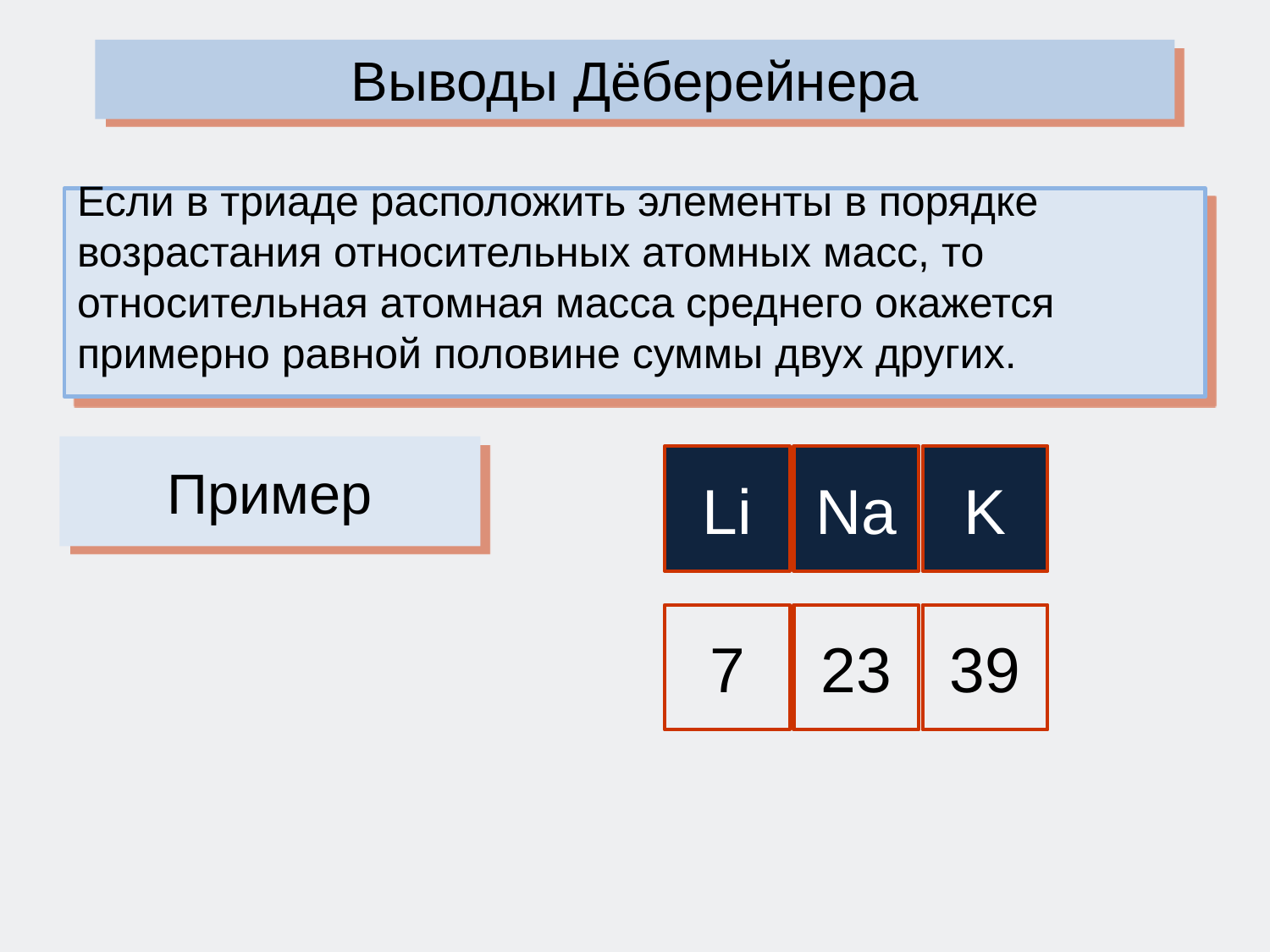

Выводы Дёберейнера

Если в триаде расположить элементы в порядке возрастания относительных атомных масс, то относительная атомная масса среднего окажется примерно равной половине суммы двух других.

Пример
Li
Na
K
7
23
39